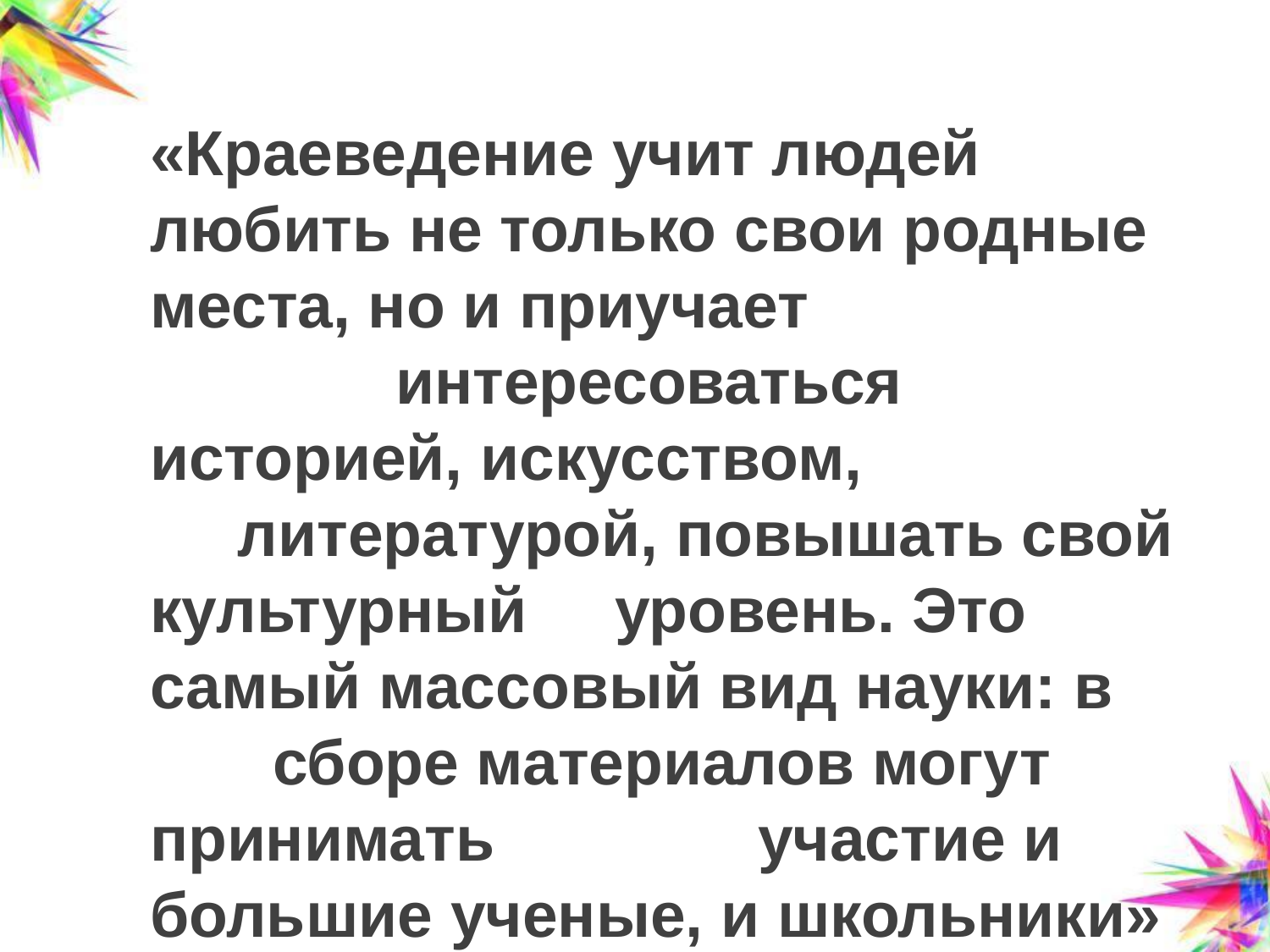

«Краеведение учит людей любить не только свои родные места, но и приучает                                     интересоваться историей, искусством,                         литературой, повышать свой культурный     уровень. Это самый массовый вид науки: в             сборе материалов могут принимать               участие и большие ученые, и школьники»
                                     Д.С.Лихачёв